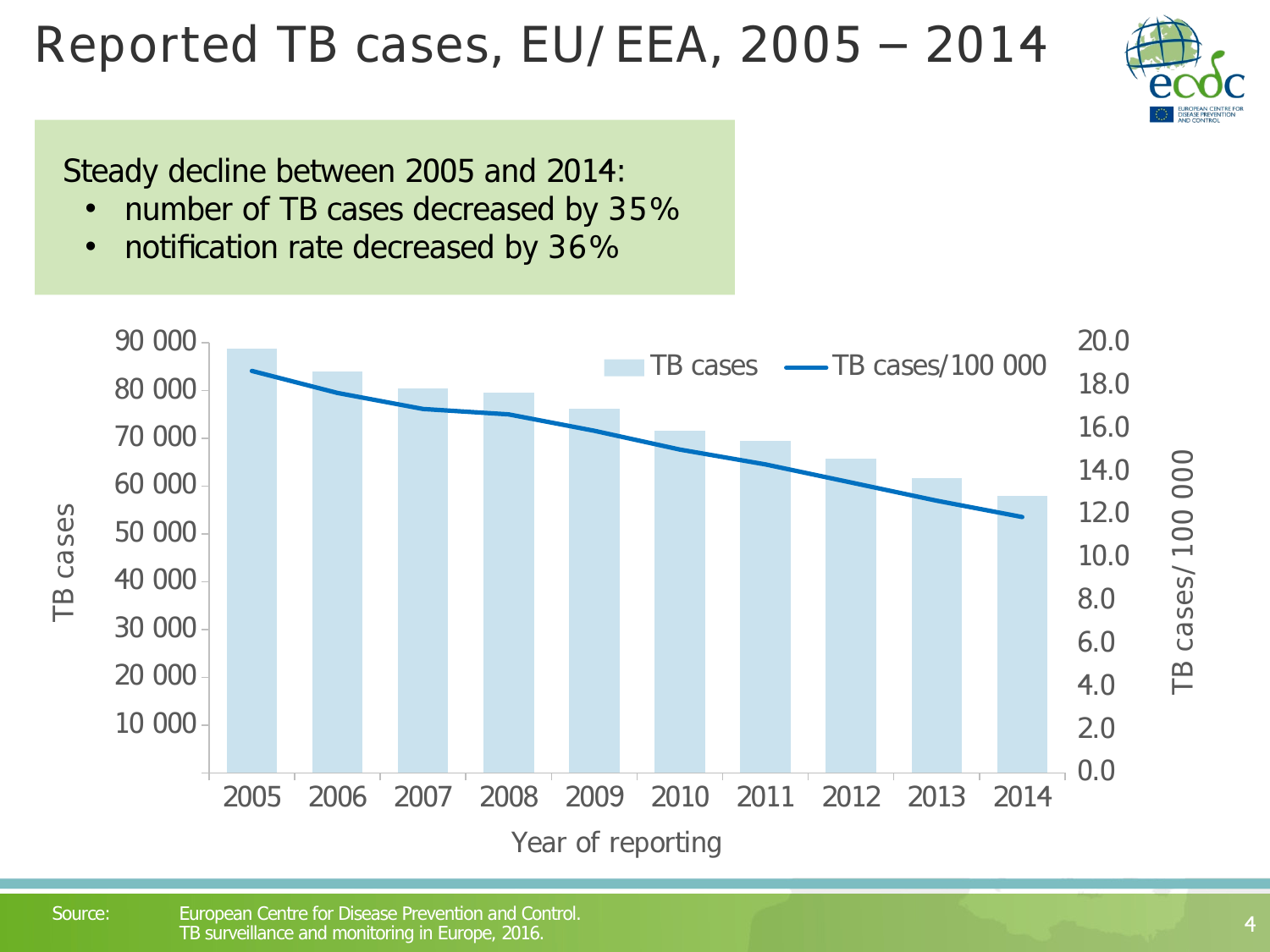

# Reported TB cases, EU/EEA, 2005 – 2014
Steady decline between 2005 and 2014:
number of TB cases decreased by 35%
notification rate decreased by 36%

### Chart

| Category | TB cases | TB cases/100 000 |
|---|---|---|
| 2005 | 88766.0 | 18.692257100700008 |
| 2006 | 83932.0 | 17.668343813431992 |
| 2007 | 80476.0 | 16.923794045480108 |
| 2008 | 79646.0 | 16.671061732909468 |
| 2009 | 76263.0 | 15.909438937106327 |
| 2010 | 71578.0 | 15.037511918317513 |
| 2011 | 69461.0 | 14.346388533139796 |
| 2012 | 65848.0 | 13.504748710797797 |
| 2013 | 61668.0 | 12.65972524011283 |
| 2014 | 58008.0 | 11.9 |
Source: 	European Centre for Disease Prevention and Control.
	TB surveillance and monitoring in Europe, 2016.

4